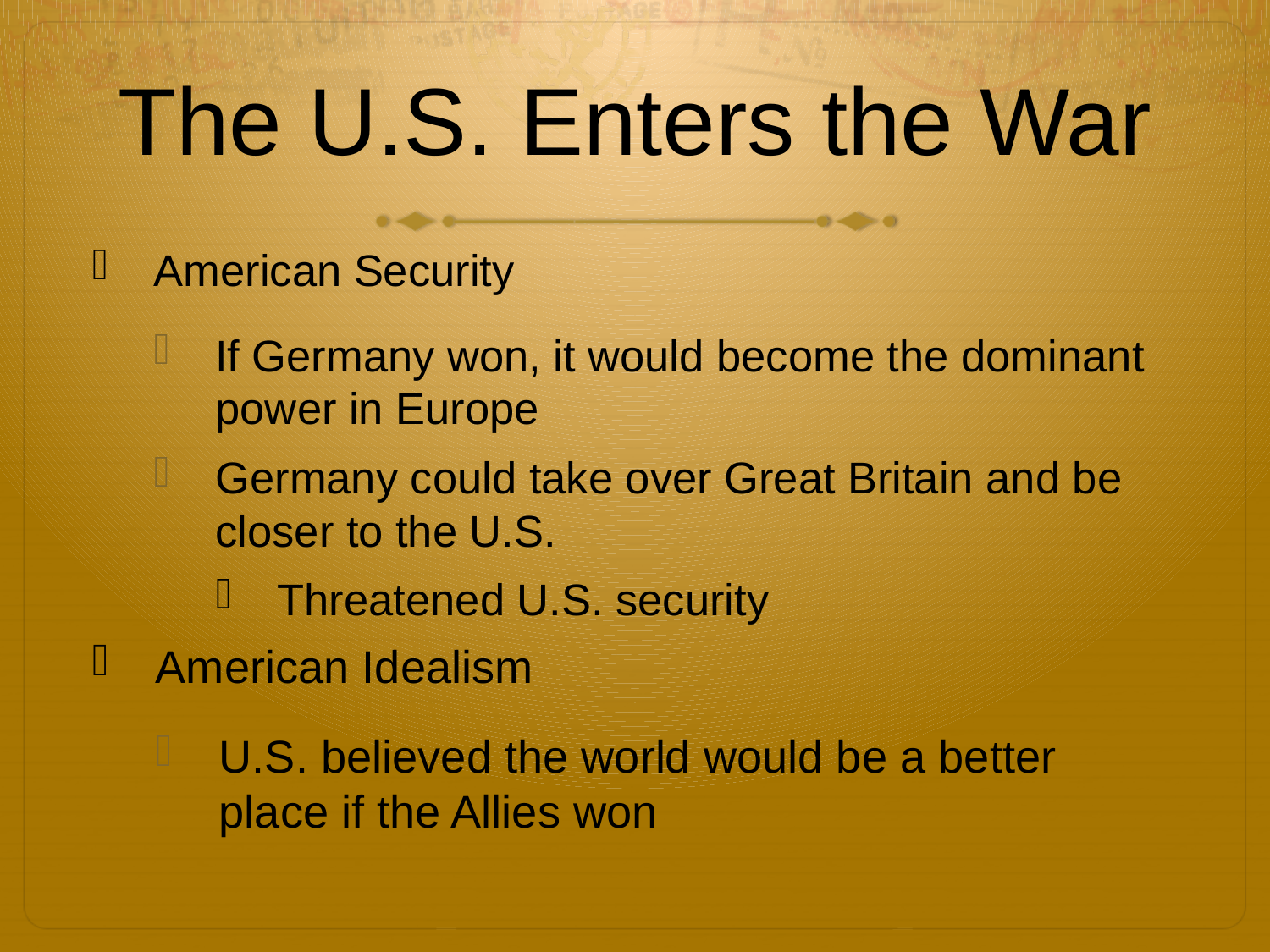

# The U.S. Enters the War
American Security
If Germany won, it would become the dominant power in Europe
Germany could take over Great Britain and be closer to the U.S.
Threatened U.S. security
American Idealism
U.S. believed the world would be a better place if the Allies won